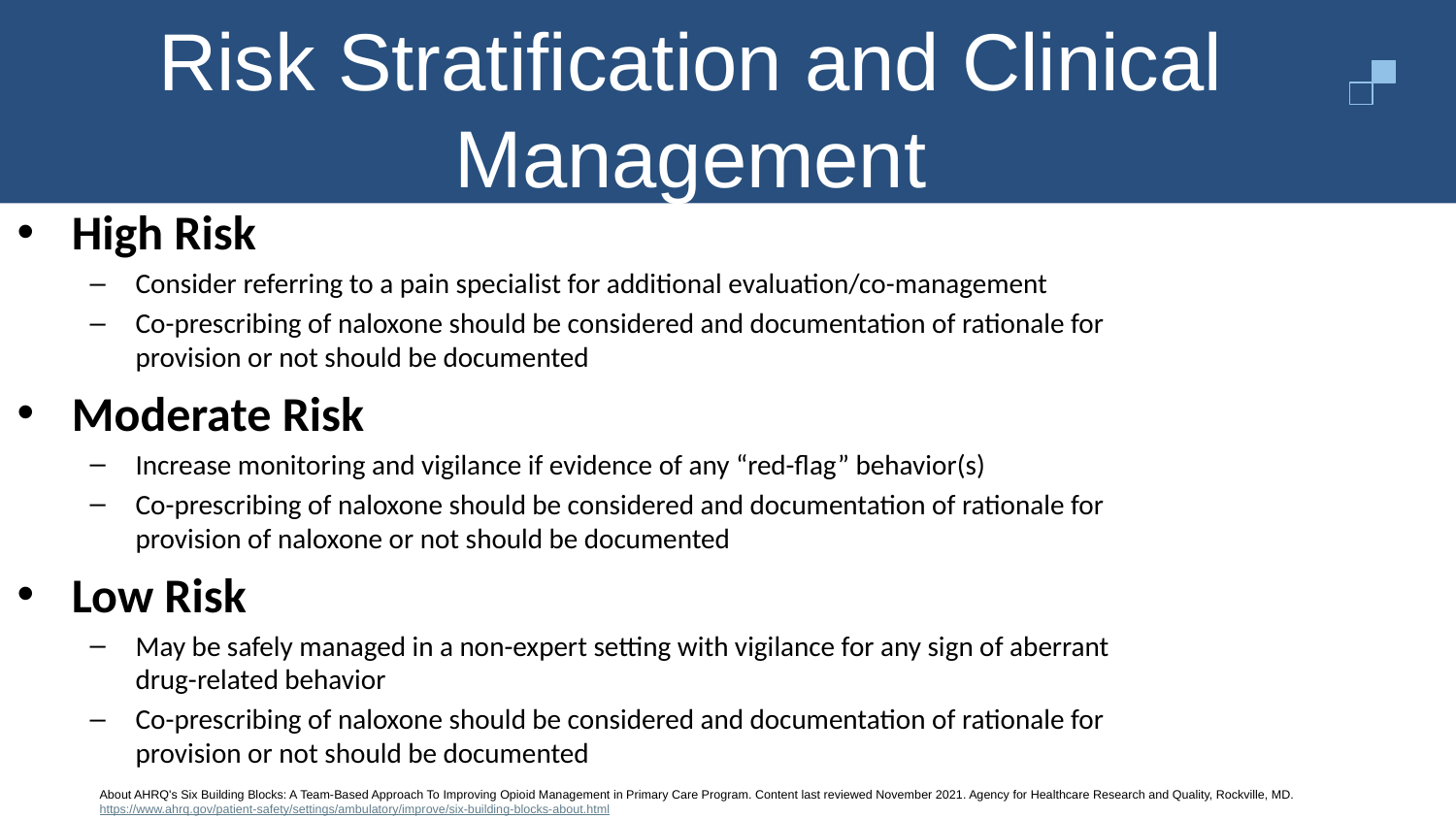

# Risk Stratification and Clinical Management
High Risk
Consider referring to a pain specialist for additional evaluation/co-management
Co-prescribing of naloxone should be considered and documentation of rationale for provision or not should be documented
Moderate Risk
Increase monitoring and vigilance if evidence of any “red-flag” behavior(s)
Co-prescribing of naloxone should be considered and documentation of rationale for provision of naloxone or not should be documented
Low Risk
May be safely managed in a non-expert setting with vigilance for any sign of aberrant drug-related behavior
Co-prescribing of naloxone should be considered and documentation of rationale for provision or not should be documented
About AHRQ's Six Building Blocks: A Team-Based Approach To Improving Opioid Management in Primary Care Program. Content last reviewed November 2021. Agency for Healthcare Research and Quality, Rockville, MD. https://www.ahrq.gov/patient-safety/settings/ambulatory/improve/six-building-blocks-about.html